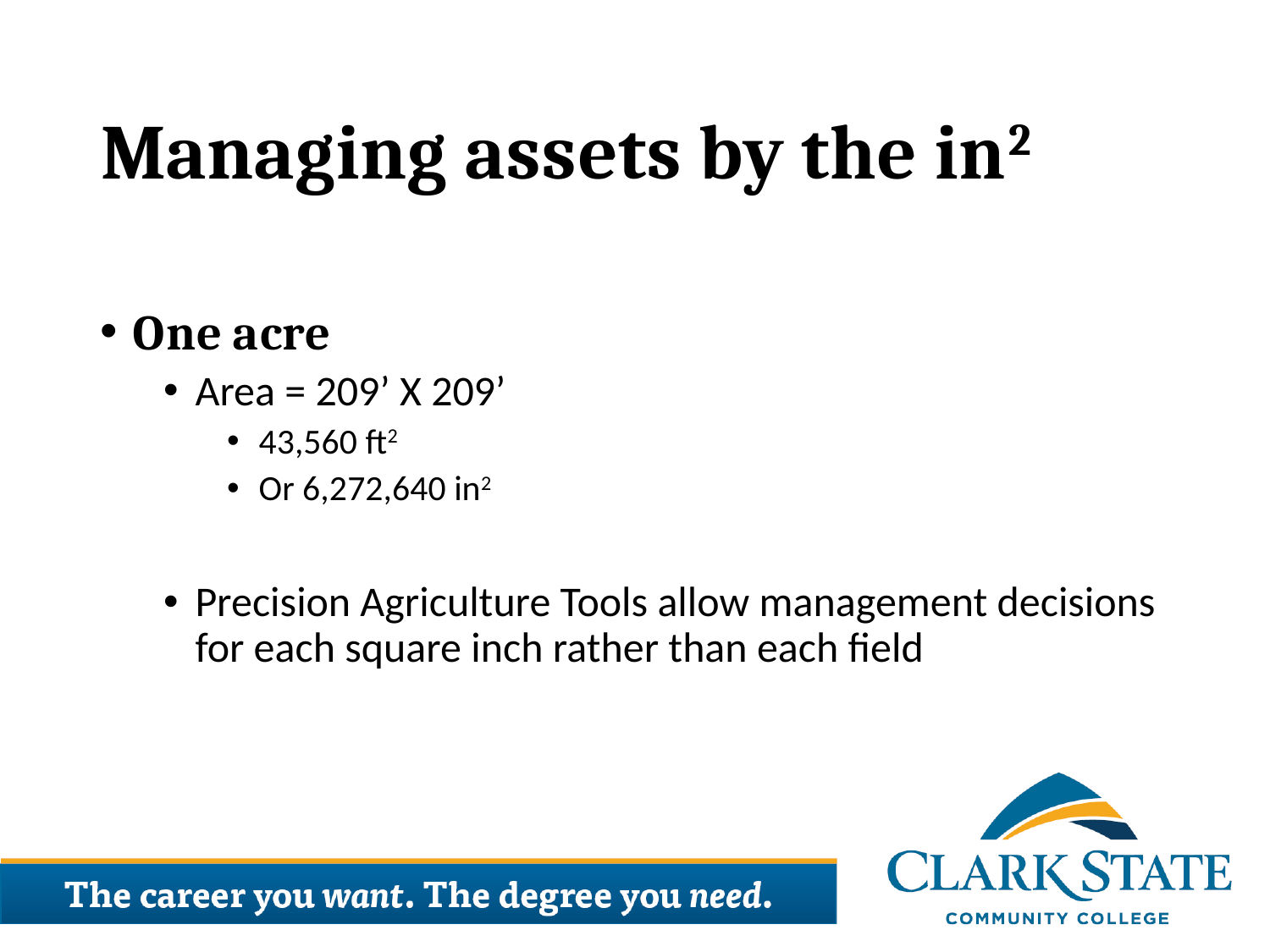

# Managing assets by the in2
One acre
Area = 209’ X 209’
43,560 ft2
Or 6,272,640 in2

Precision Agriculture Tools allow management decisions for each square inch rather than each field